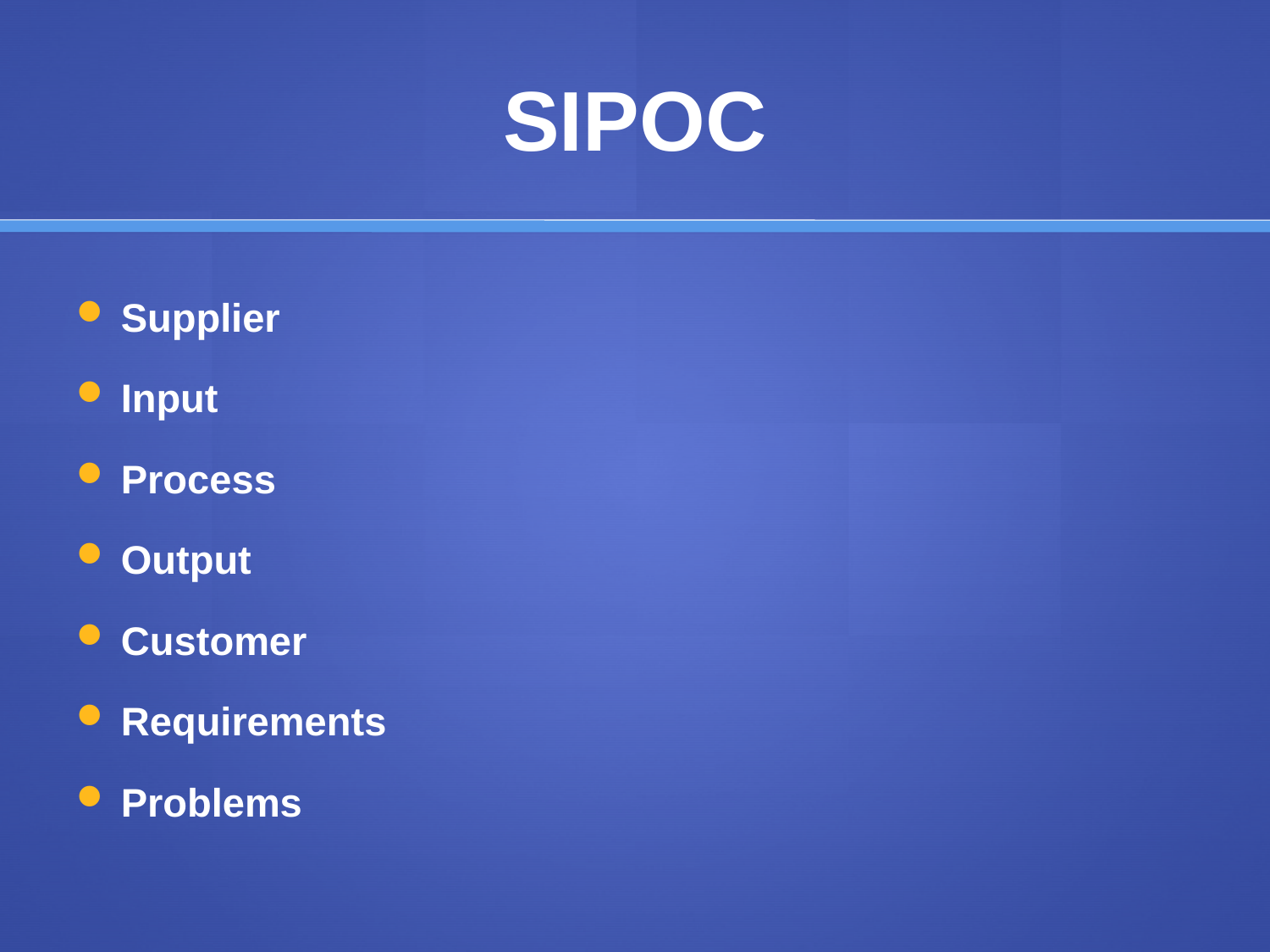

# SIPOC
Supplier
Input
Process
Output
Customer
Requirements
Problems